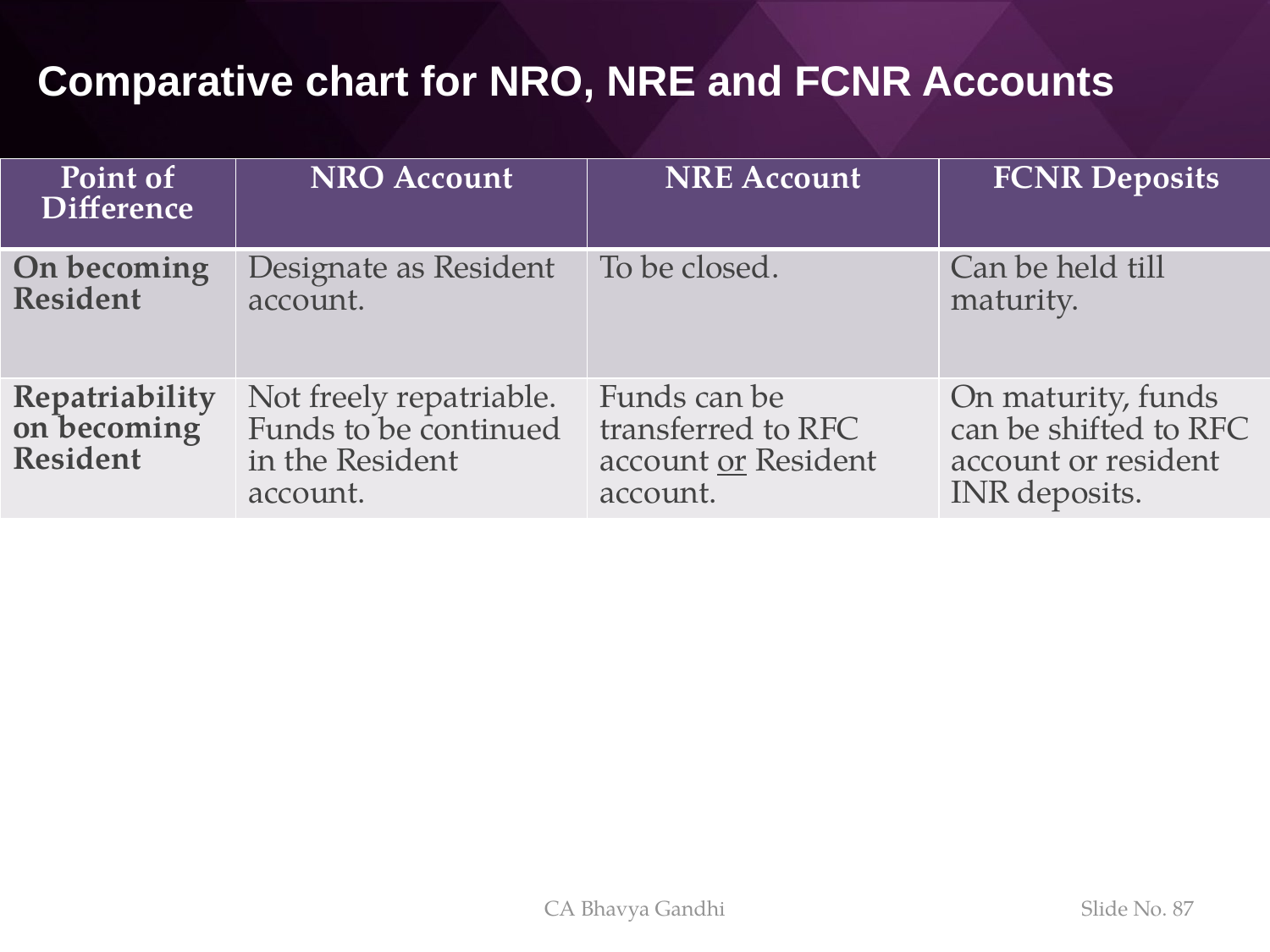

# Comparative chart for NRO, NRE and FCNR Accounts
| Point of Difference | NRO Account | NRE Account | FCNR Deposits |
| --- | --- | --- | --- |
| On becoming Resident | Designate as Resident account. | To be closed. | Can be held till maturity. |
| Repatriability on becoming Resident | Not freely repatriable. Funds to be continued in the Resident account. | Funds can be transferred to RFC account or Resident account. | On maturity, funds can be shifted to RFC account or resident INR deposits. |
CA Bhavya Gandhi
Slide No. 87